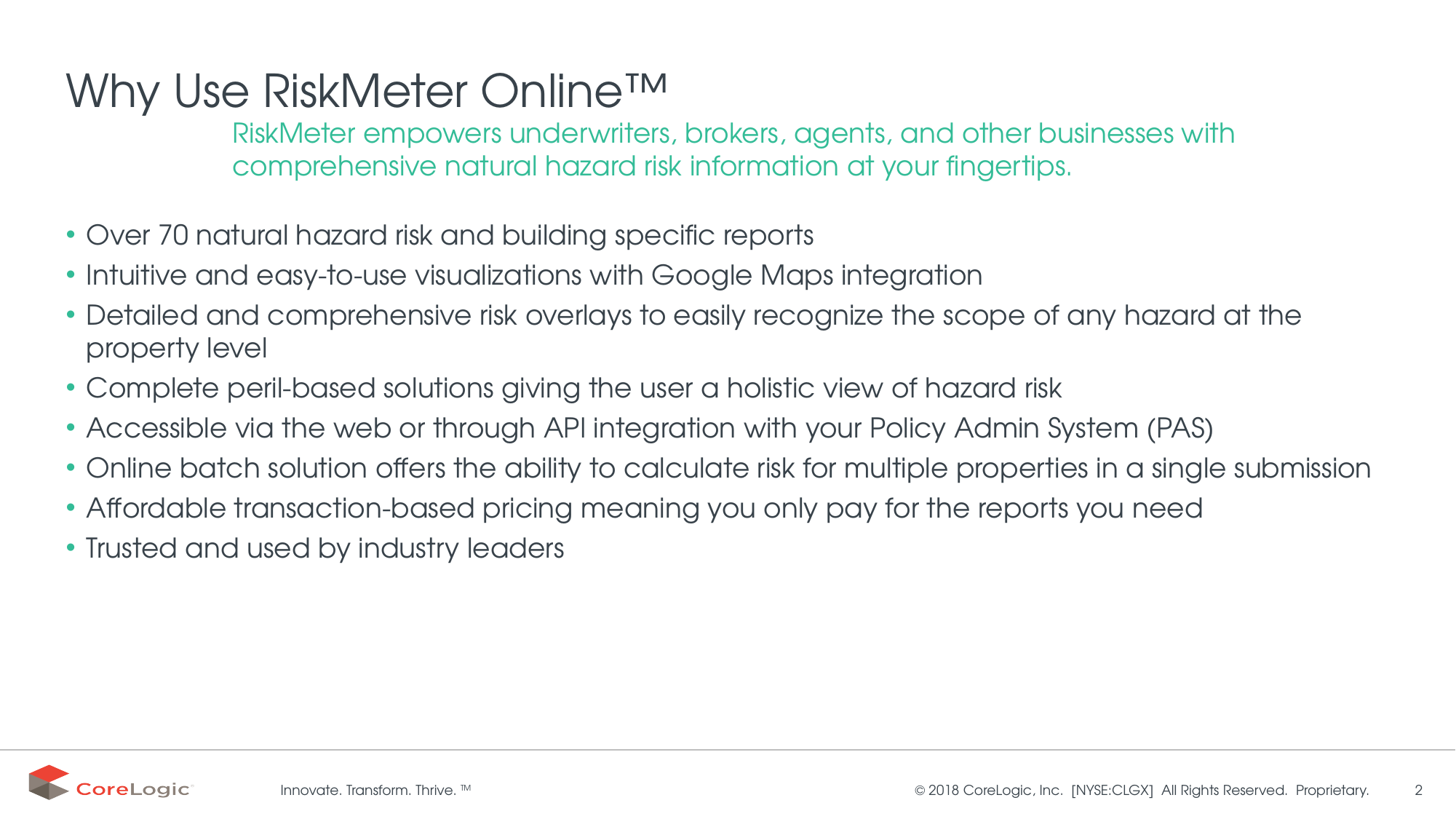

# Why Use RiskMeter Online™
RiskMeter empowers underwriters, brokers, agents, and other businesses with comprehensive natural hazard risk information at your fingertips.
Over 70 natural hazard risk and building specific reports
Intuitive and easy-to-use visualizations with Google Maps integration
Detailed and comprehensive risk overlays to easily recognize the scope of any hazard at the property level
Complete peril-based solutions giving the user a holistic view of hazard risk
Accessible via the web or through API integration with your Policy Admin System (PAS)
Online batch solution offers the ability to calculate risk for multiple properties in a single submission
Affordable transaction-based pricing meaning you only pay for the reports you need
Trusted and used by industry leaders
2